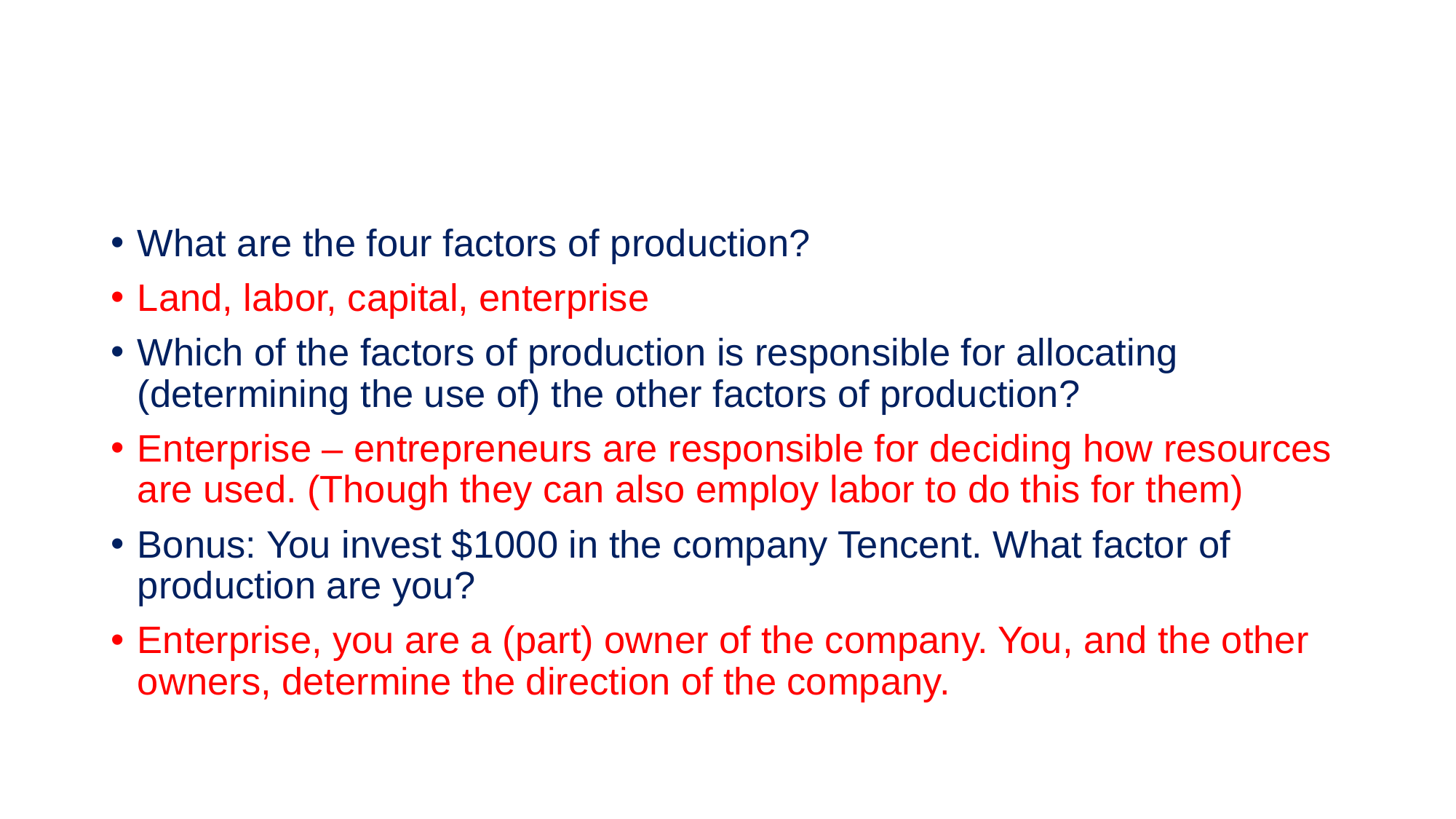

#
What are the four factors of production?
Land, labor, capital, enterprise
Which of the factors of production is responsible for allocating (determining the use of) the other factors of production?
Enterprise – entrepreneurs are responsible for deciding how resources are used. (Though they can also employ labor to do this for them)
Bonus: You invest $1000 in the company Tencent. What factor of production are you?
Enterprise, you are a (part) owner of the company. You, and the other owners, determine the direction of the company.